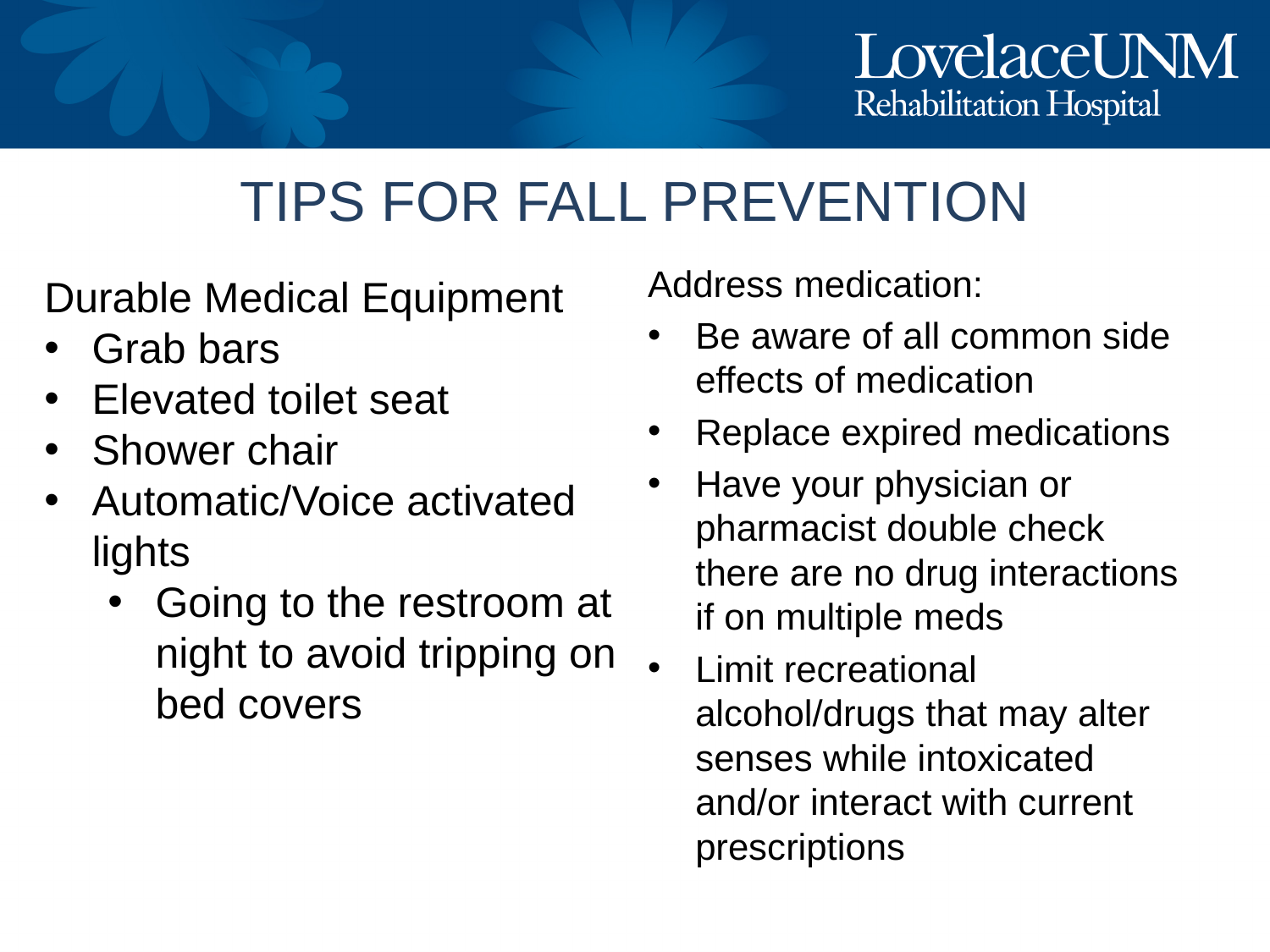

# TIPS FOR FALL PREVENTION
Address medication:
Be aware of all common side effects of medication
Replace expired medications
Have your physician or pharmacist double check there are no drug interactions if on multiple meds
Limit recreational alcohol/drugs that may alter senses while intoxicated and/or interact with current prescriptions

Durable Medical Equipment
Grab bars
Elevated toilet seat
Shower chair
Automatic/Voice activated lights
Going to the restroom at night to avoid tripping on bed covers